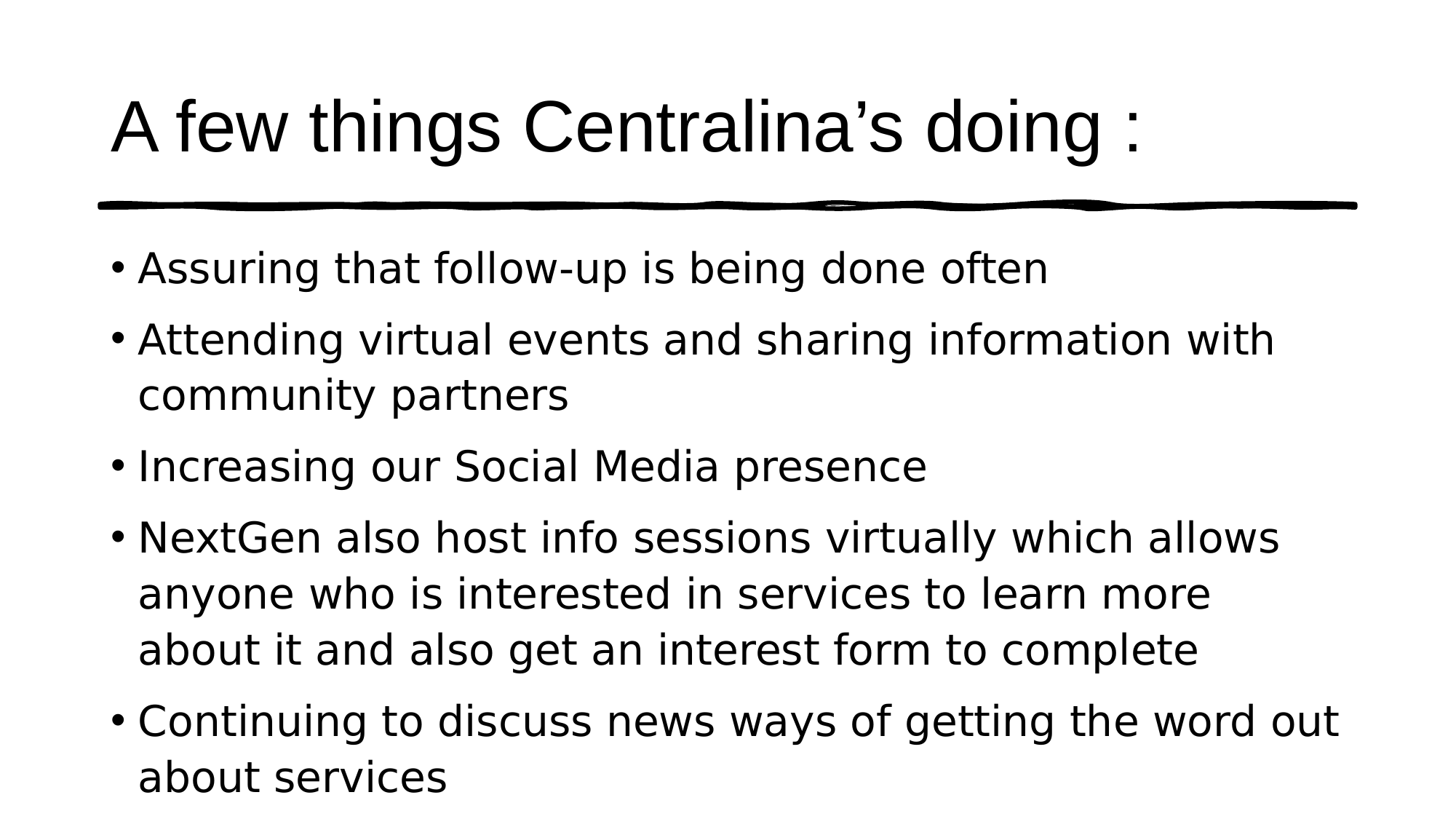

# A few things Centralina’s doing :
Assuring that follow-up is being done often
Attending virtual events and sharing information with community partners
Increasing our Social Media presence
NextGen also host info sessions virtually which allows anyone who is interested in services to learn more about it and also get an interest form to complete
Continuing to discuss news ways of getting the word out about services